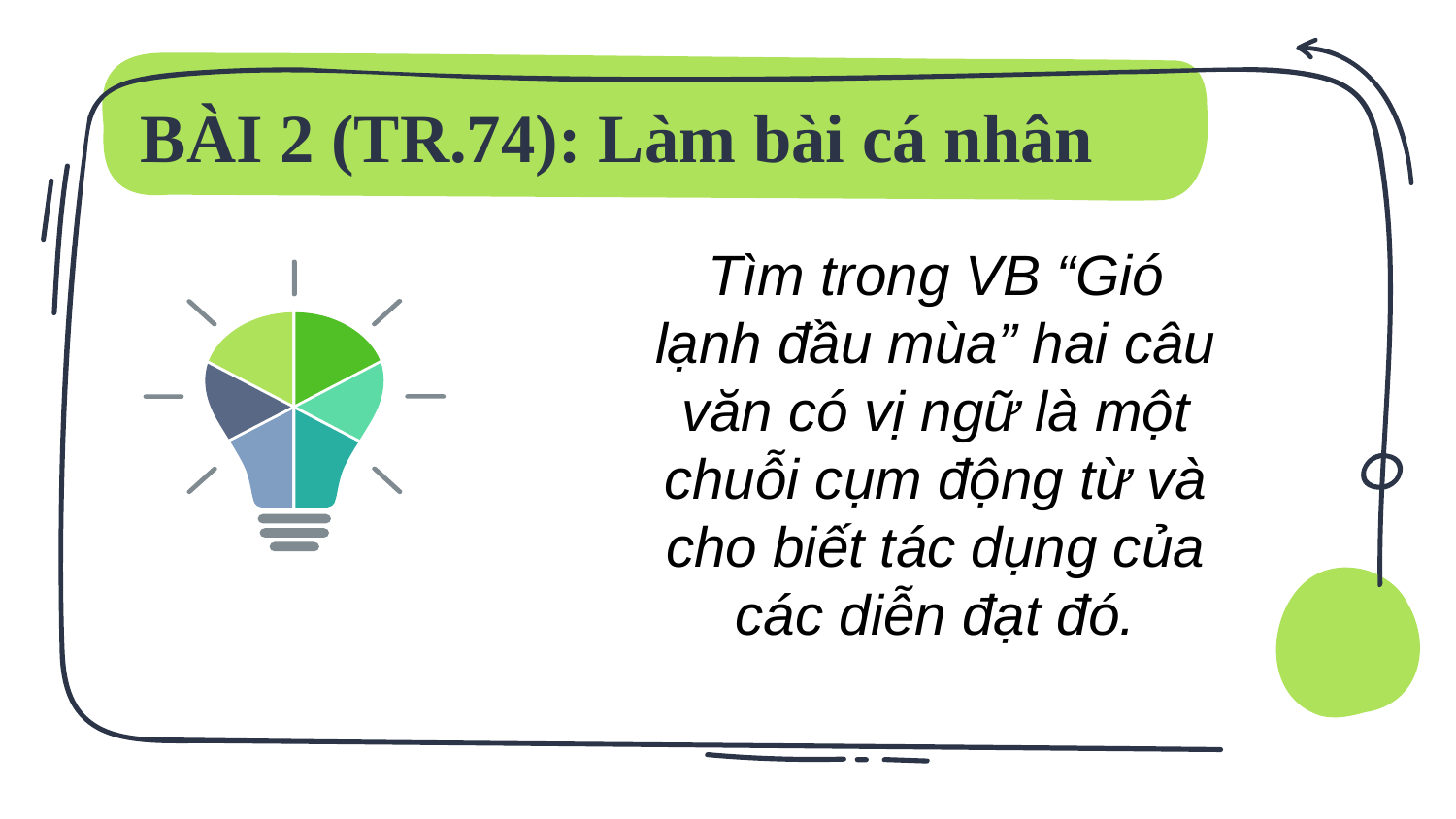

# BÀI 2 (TR.74): Làm bài cá nhân
Tìm trong VB “Gió lạnh đầu mùa” hai câu văn có vị ngữ là một chuỗi cụm động từ và cho biết tác dụng của các diễn đạt đó.